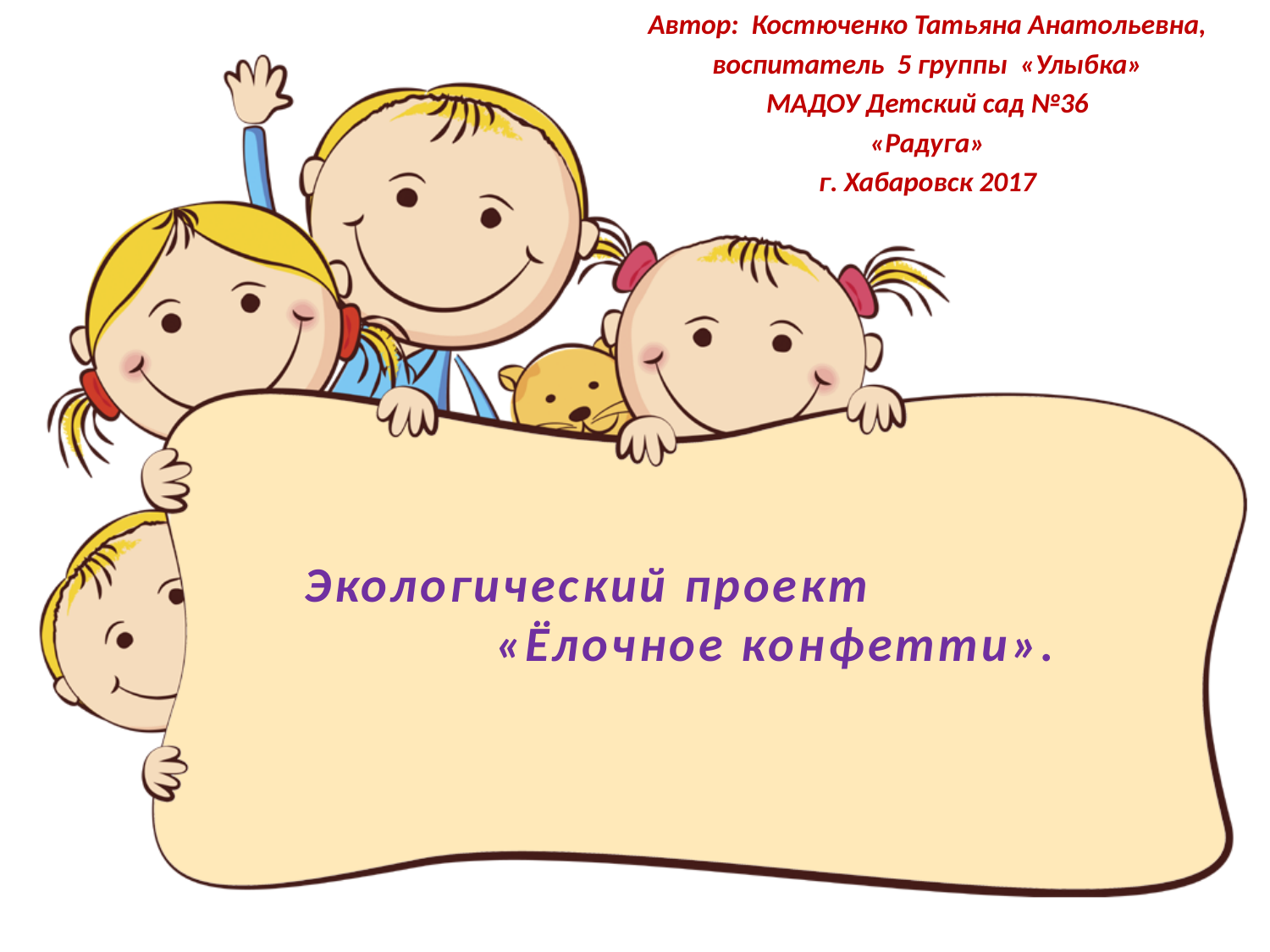

Автор:  Костюченко Татьяна Анатольевна,
воспитатель  5 группы  «Улыбка»
МАДОУ Детский сад №36
«Радуга»
г. Хабаровск 2017
# Экологический проект «Ёлочное конфетти».